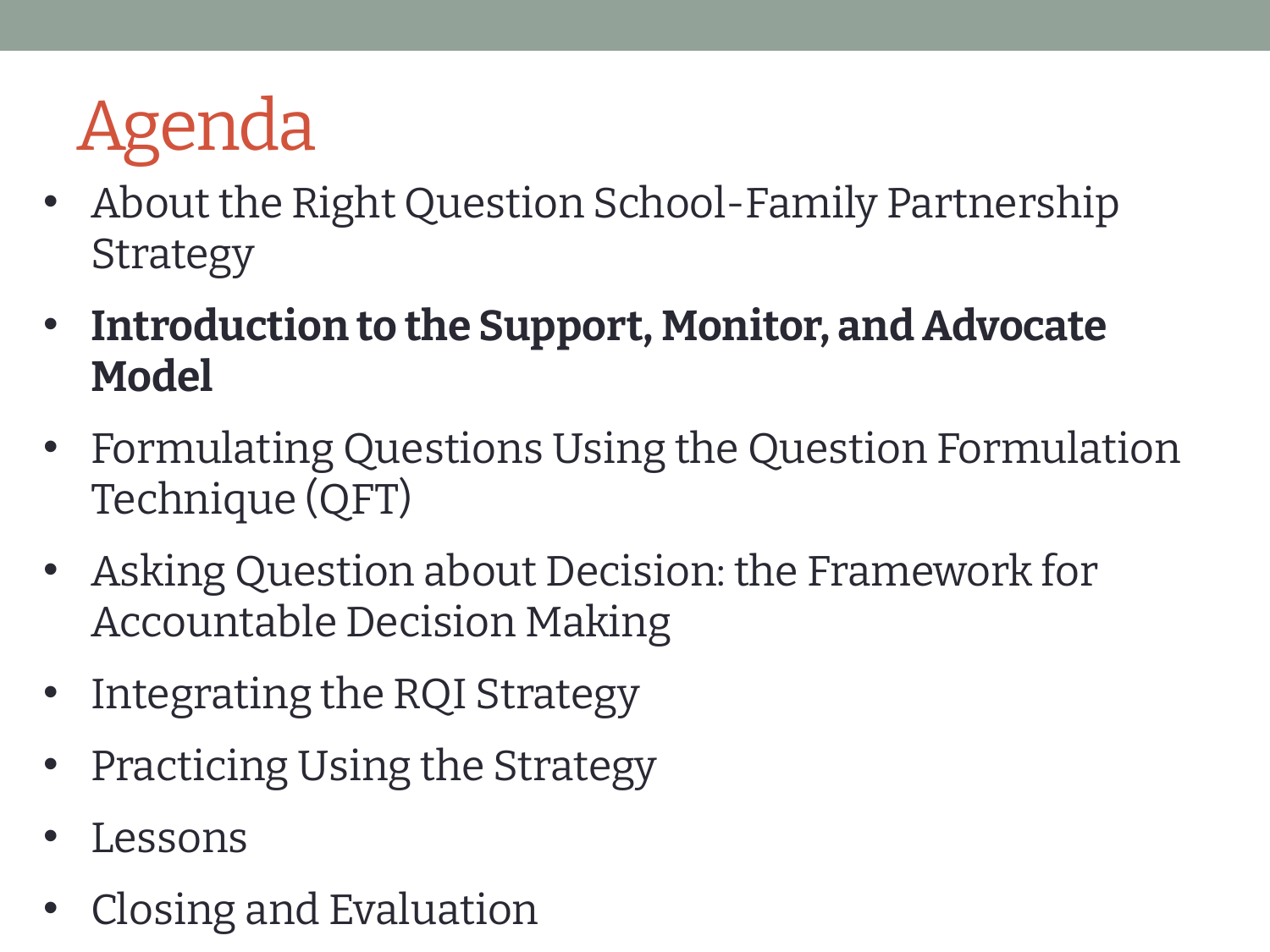

# Agenda
About the Right Question School-Family Partnership Strategy
Introduction to the Support, Monitor, and Advocate Model
Formulating Questions Using the Question Formulation Technique (QFT)
Asking Question about Decision: the Framework for Accountable Decision Making
Integrating the RQI Strategy
Practicing Using the Strategy
Lessons
Closing and Evaluation